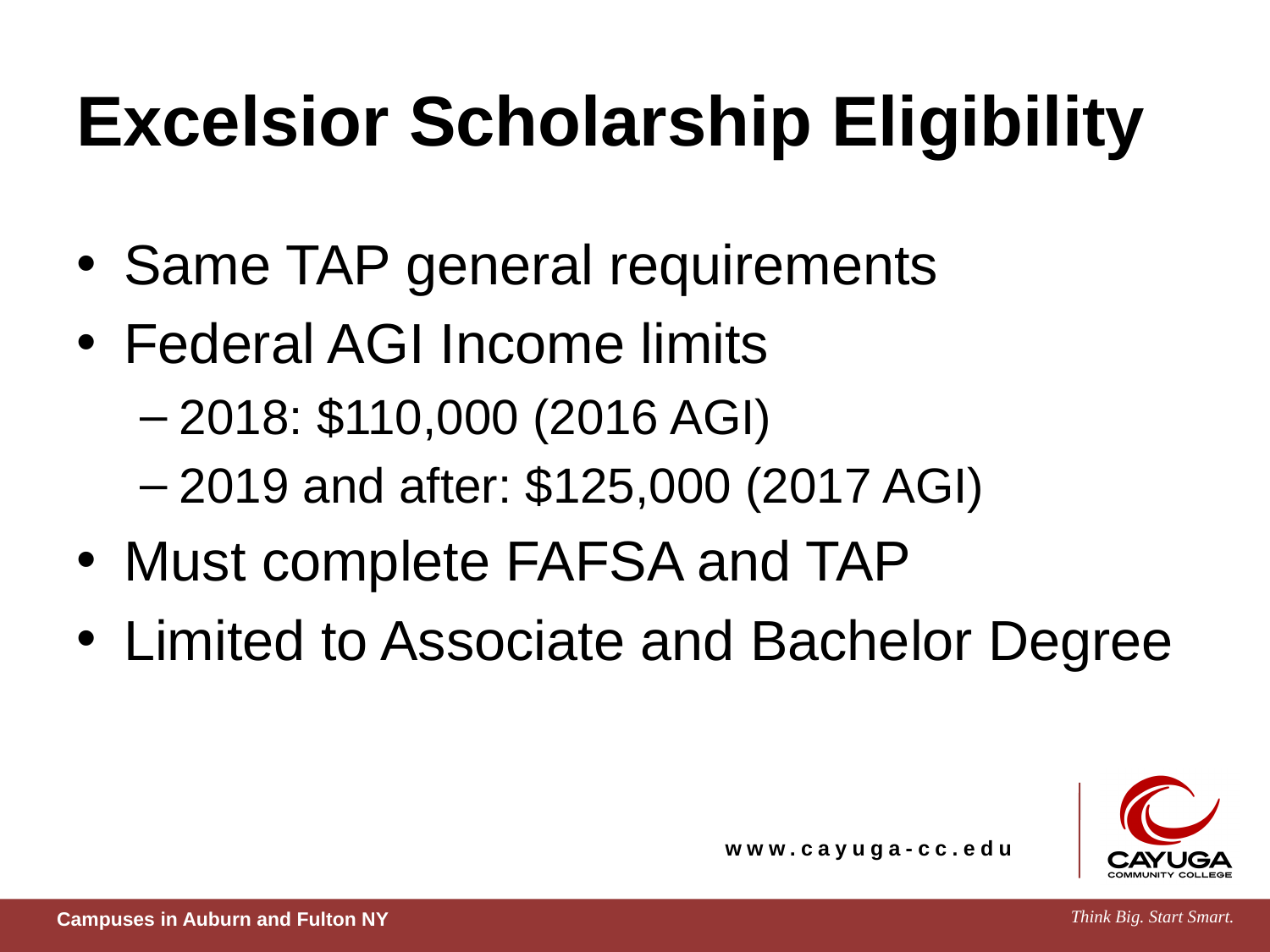

# Excelsior Scholarship Eligibility
Same TAP general requirements
Federal AGI Income limits
2018: $110,000 (2016 AGI)
2019 and after: $125,000 (2017 AGI)
Must complete FAFSA and TAP
Limited to Associate and Bachelor Degree